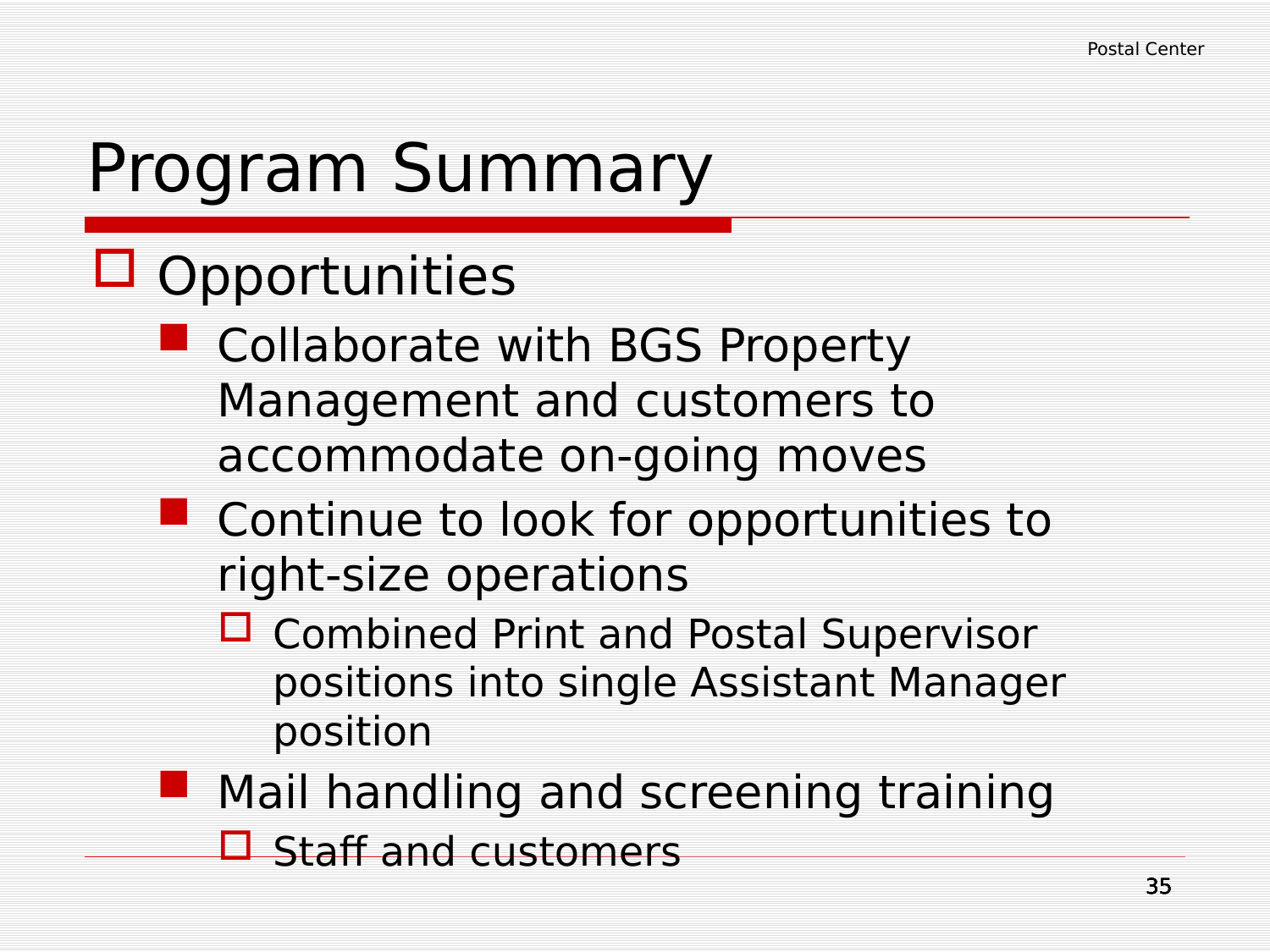

Postal Center
# Program Summary
Opportunities
Collaborate with BGS Property Management and customers to accommodate on-going moves
Continue to look for opportunities to right-size operations
Combined Print and Postal Supervisor positions into single Assistant Manager position
Mail handling and screening training
Staff and customers

35
35
35
35
35